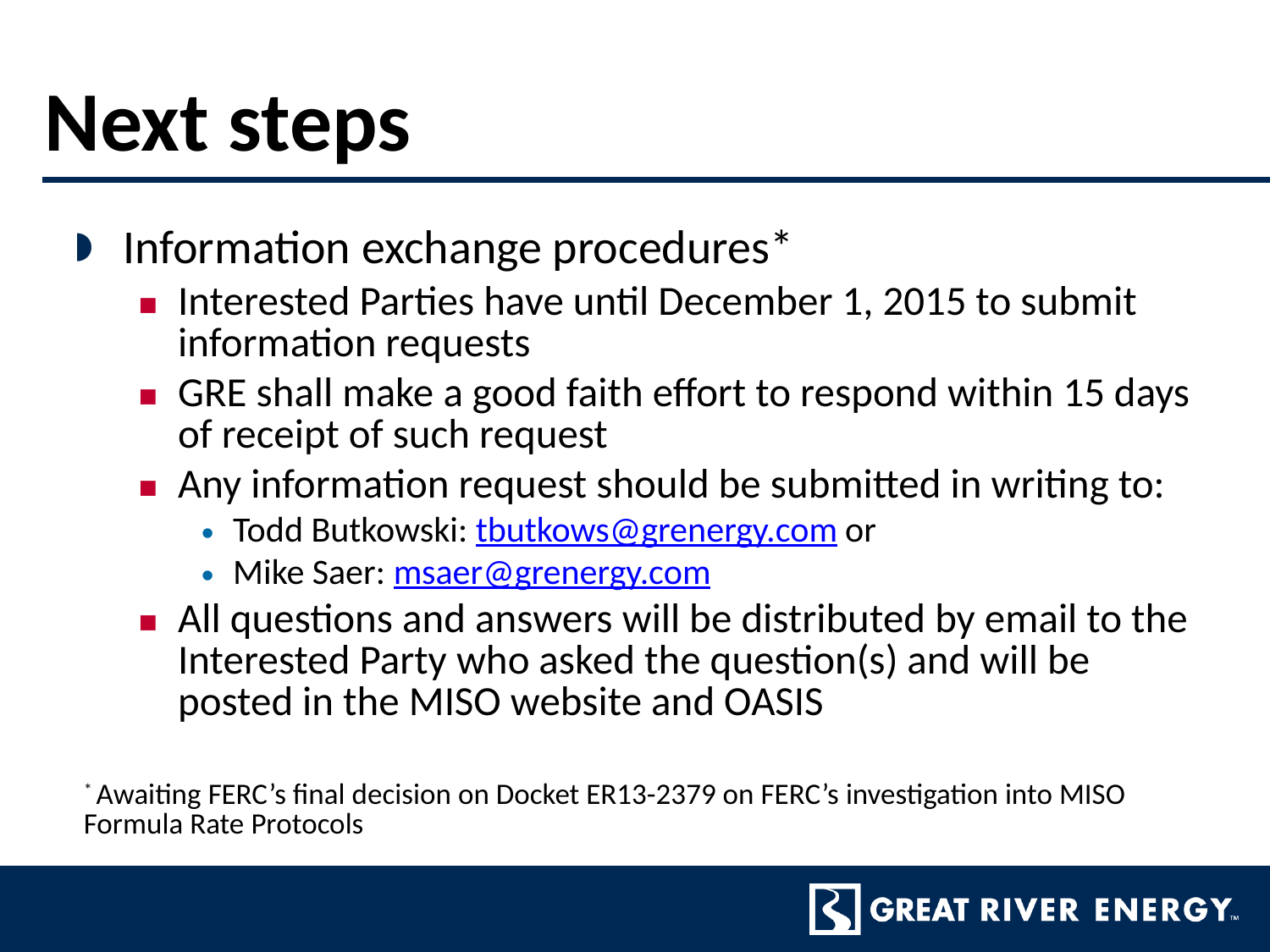

# Next steps
Information exchange procedures*
Interested Parties have until December 1, 2015 to submit information requests
GRE shall make a good faith effort to respond within 15 days of receipt of such request
Any information request should be submitted in writing to:
Todd Butkowski: tbutkows@grenergy.com or
Mike Saer: msaer@grenergy.com
All questions and answers will be distributed by email to the Interested Party who asked the question(s) and will be posted in the MISO website and OASIS

* Awaiting FERC’s final decision on Docket ER13-2379 on FERC’s investigation into MISO Formula Rate Protocols